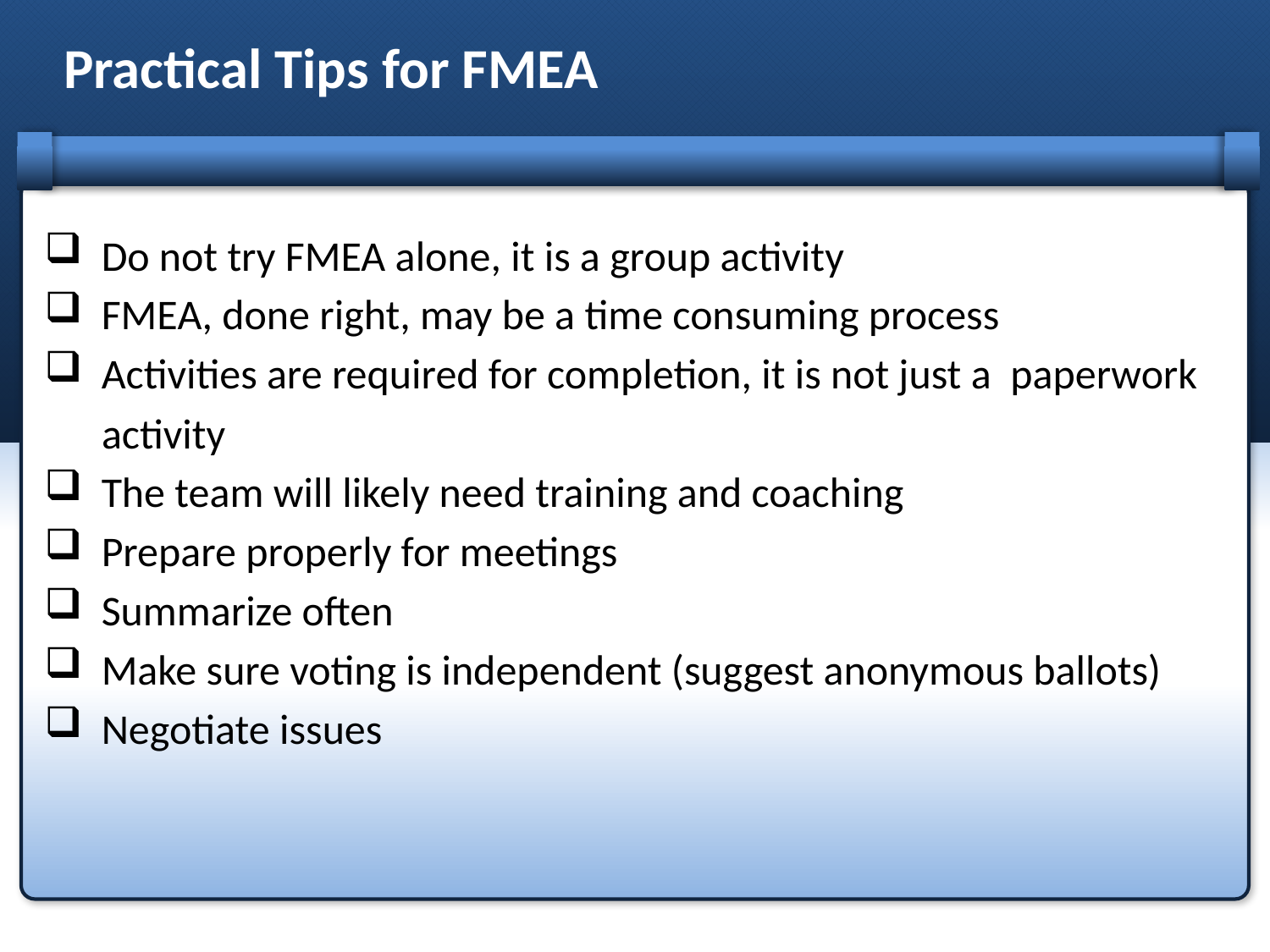

Practical Tips for FMEA
  Do not try FMEA alone, it is a group activity
  FMEA, done right, may be a time consuming process
  Activities are required for completion, it is not just a  paperwork
      activity
  The team will likely need training and coaching
  Prepare properly for meetings
  Summarize often
  Make sure voting is independent (suggest anonymous ballots)
  Negotiate issues